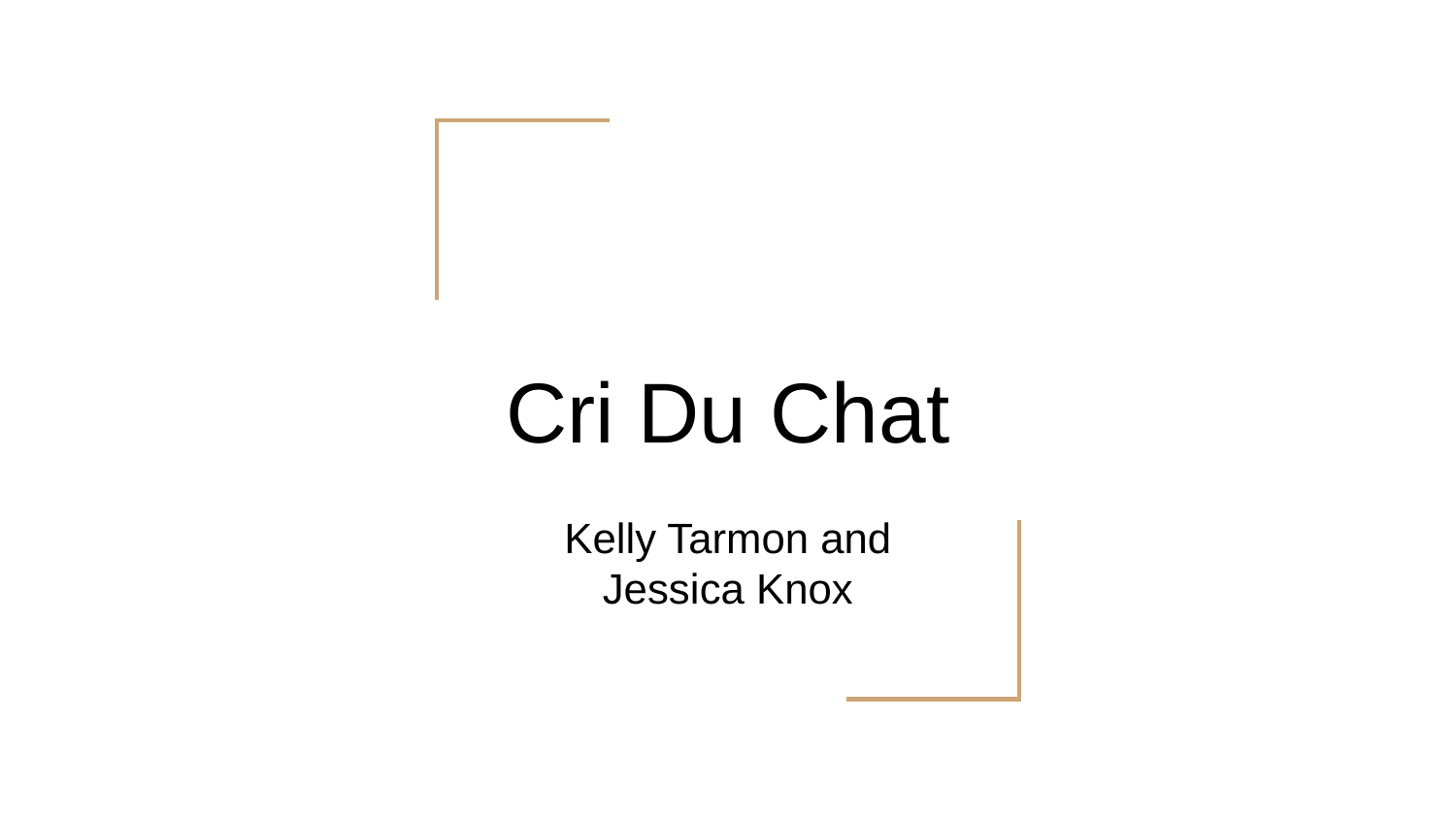

# Cri Du Chat
Kelly Tarmon and Jessica Knox